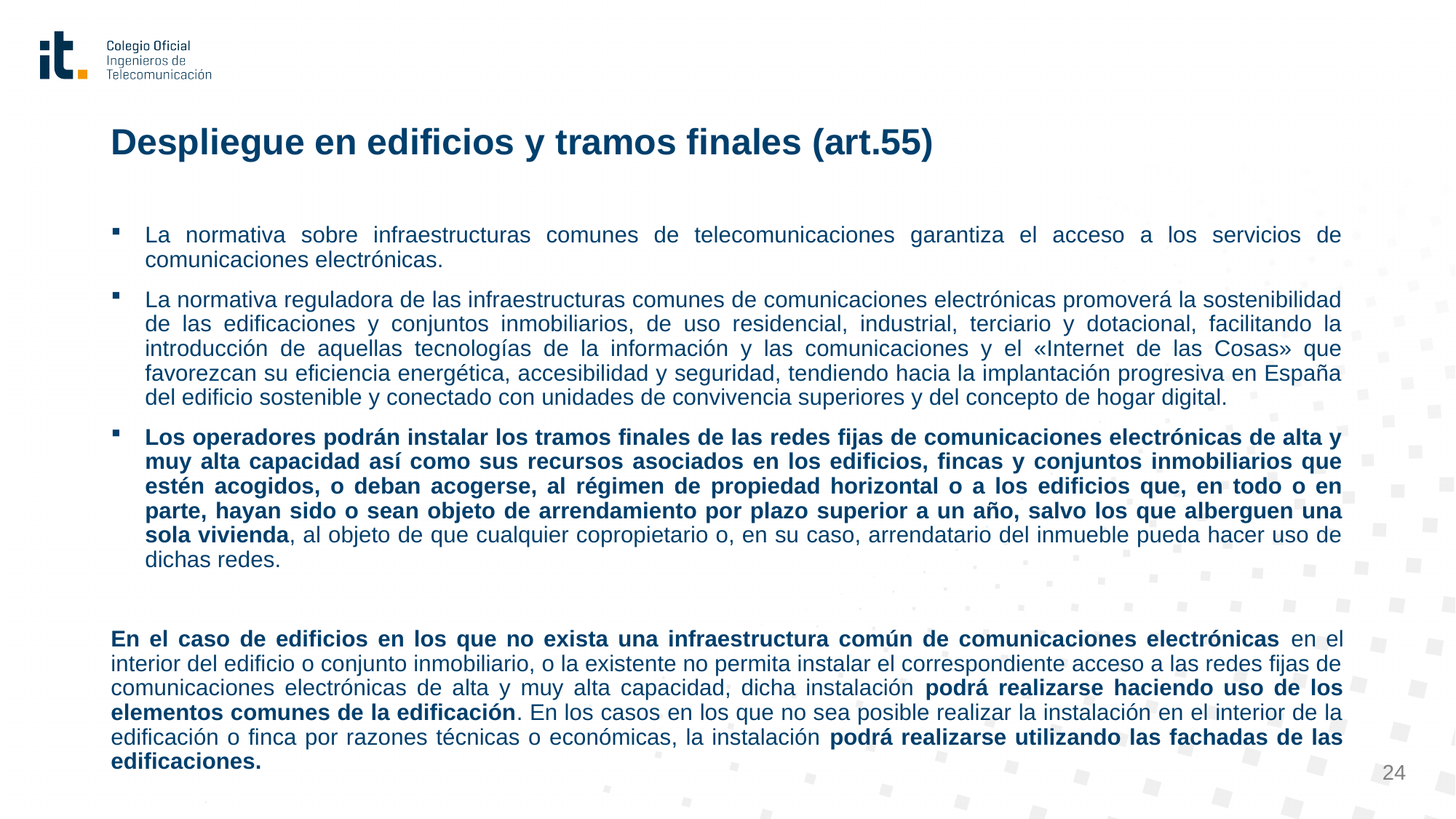

# Despliegue en edificios y tramos finales (art.55)
La normativa sobre infraestructuras comunes de telecomunicaciones garantiza el acceso a los servicios de comunicaciones electrónicas.
La normativa reguladora de las infraestructuras comunes de comunicaciones electrónicas promoverá la sostenibilidad de las edificaciones y conjuntos inmobiliarios, de uso residencial, industrial, terciario y dotacional, facilitando la introducción de aquellas tecnologías de la información y las comunicaciones y el «Internet de las Cosas» que favorezcan su eficiencia energética, accesibilidad y seguridad, tendiendo hacia la implantación progresiva en España del edificio sostenible y conectado con unidades de convivencia superiores y del concepto de hogar digital.
Los operadores podrán instalar los tramos finales de las redes fijas de comunicaciones electrónicas de alta y muy alta capacidad así como sus recursos asociados en los edificios, fincas y conjuntos inmobiliarios que estén acogidos, o deban acogerse, al régimen de propiedad horizontal o a los edificios que, en todo o en parte, hayan sido o sean objeto de arrendamiento por plazo superior a un año, salvo los que alberguen una sola vivienda, al objeto de que cualquier copropietario o, en su caso, arrendatario del inmueble pueda hacer uso de dichas redes.

En el caso de edificios en los que no exista una infraestructura común de comunicaciones electrónicas en el interior del edificio o conjunto inmobiliario, o la existente no permita instalar el correspondiente acceso a las redes fijas de comunicaciones electrónicas de alta y muy alta capacidad, dicha instalación podrá realizarse haciendo uso de los elementos comunes de la edificación. En los casos en los que no sea posible realizar la instalación en el interior de la edificación o finca por razones técnicas o económicas, la instalación podrá realizarse utilizando las fachadas de las edificaciones.